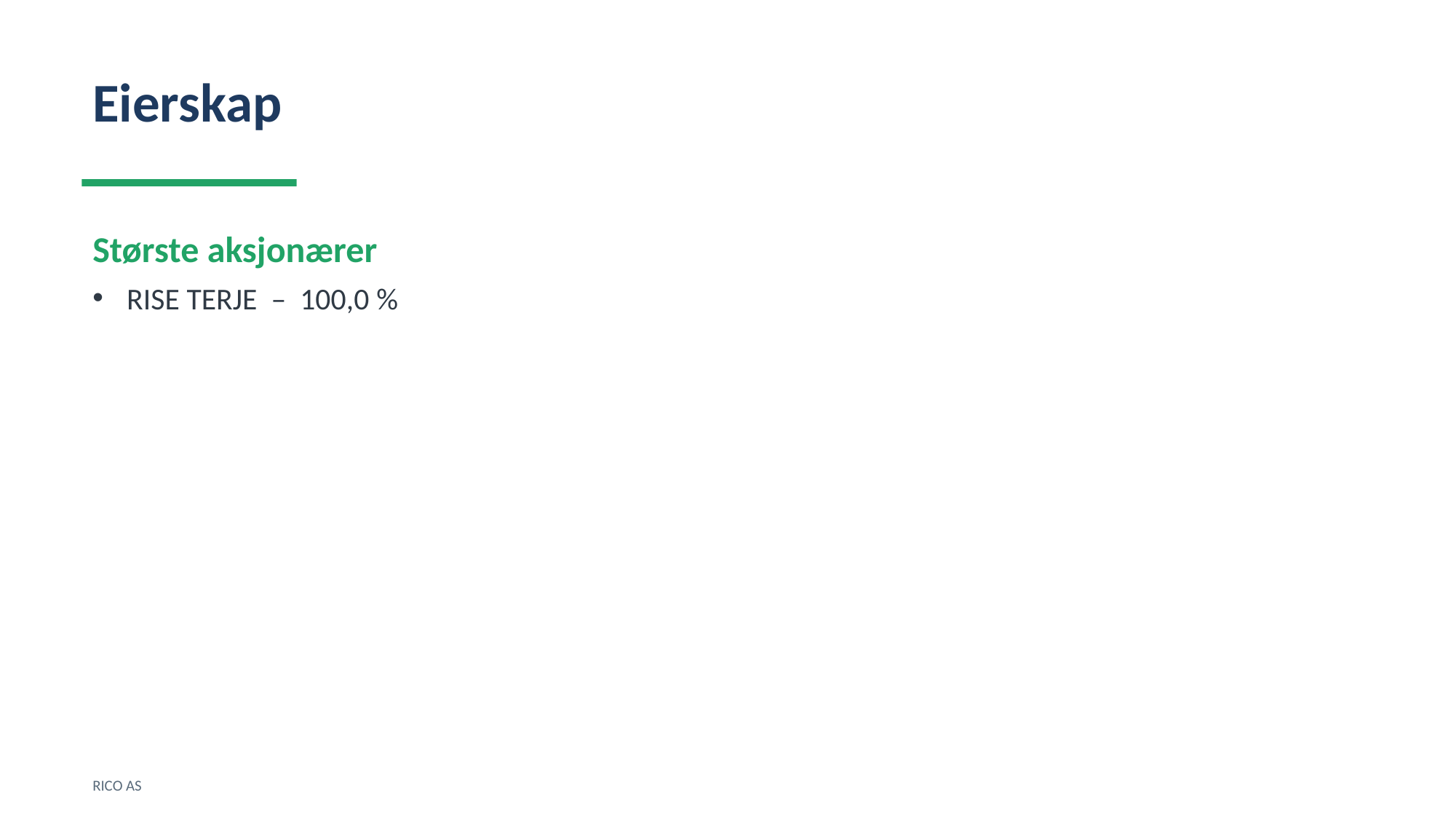

Eierskap

Største aksjonærer
RISE TERJE  –  100,0 %
RICO AS